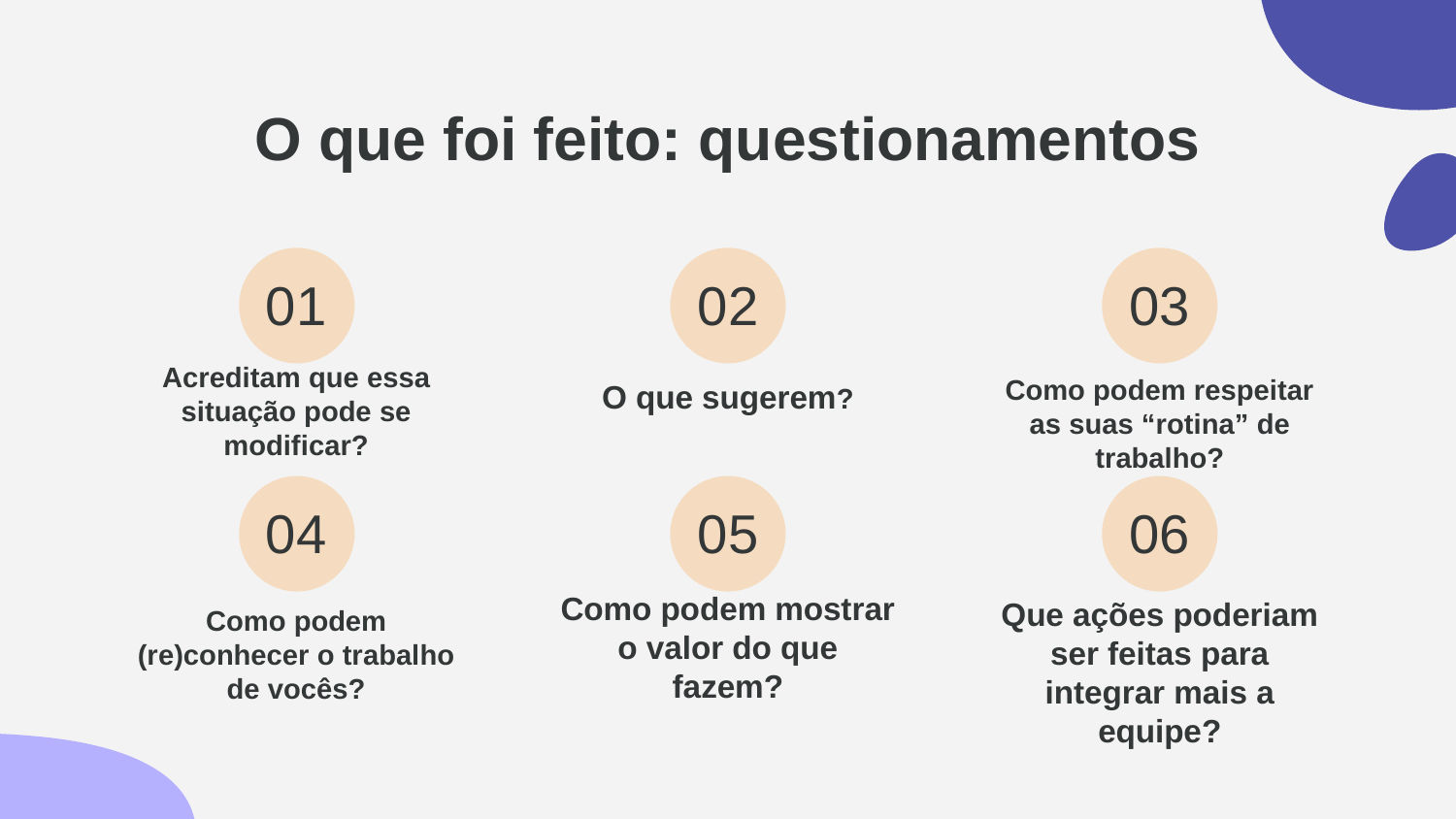

# O que foi feito: questionamentos

01
02
03
Acreditam que essa situação pode se modificar?
O que sugerem?

Como podem respeitar as suas “rotina” de trabalho?

04
05
06
Que ações poderiam ser feitas para integrar mais a equipe?
Como podem (re)conhecer o trabalho de vocês?
Como podem mostrar o valor do que fazem?